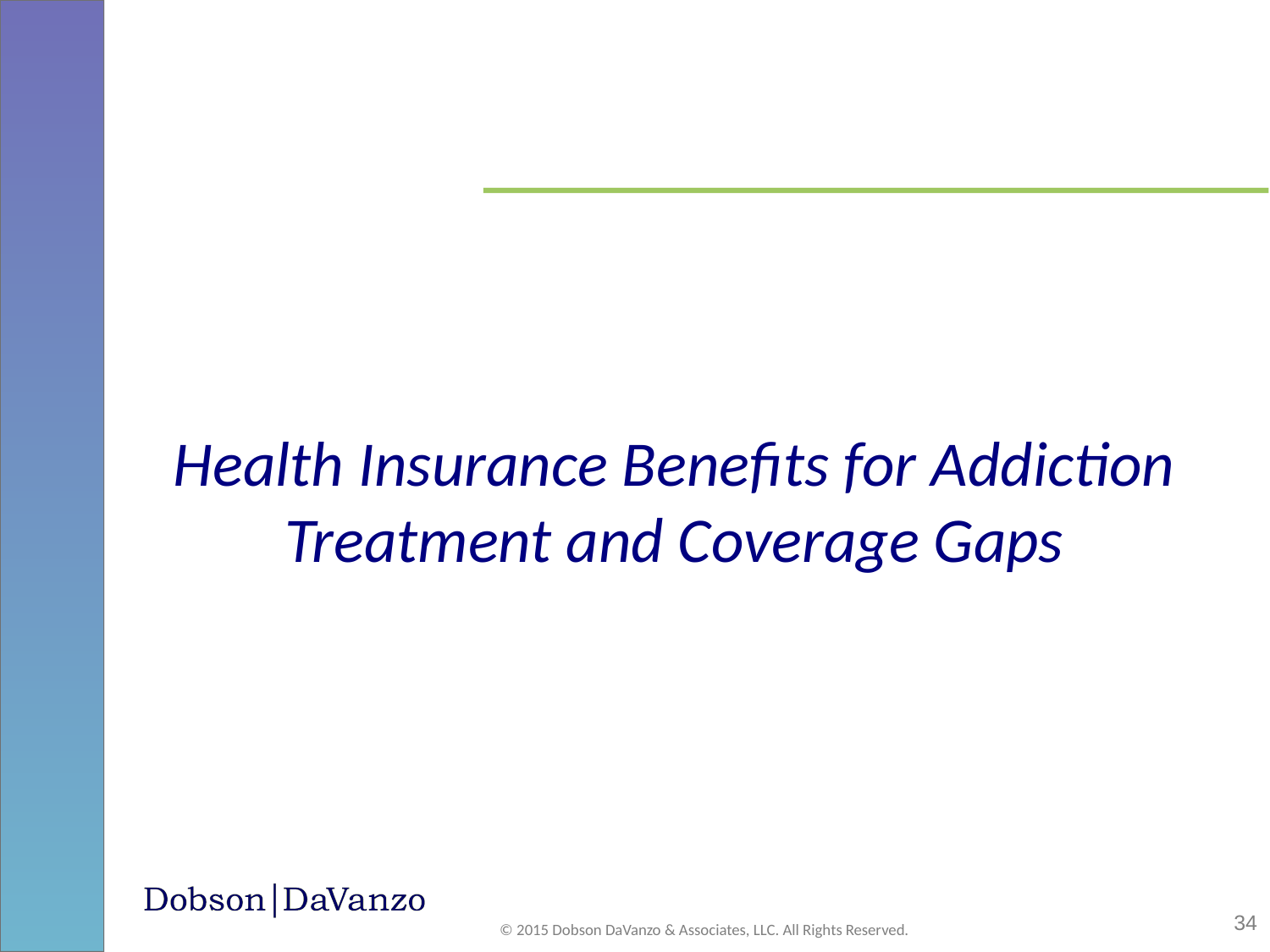

# Health Insurance Benefits for Addiction Treatment and Coverage Gaps